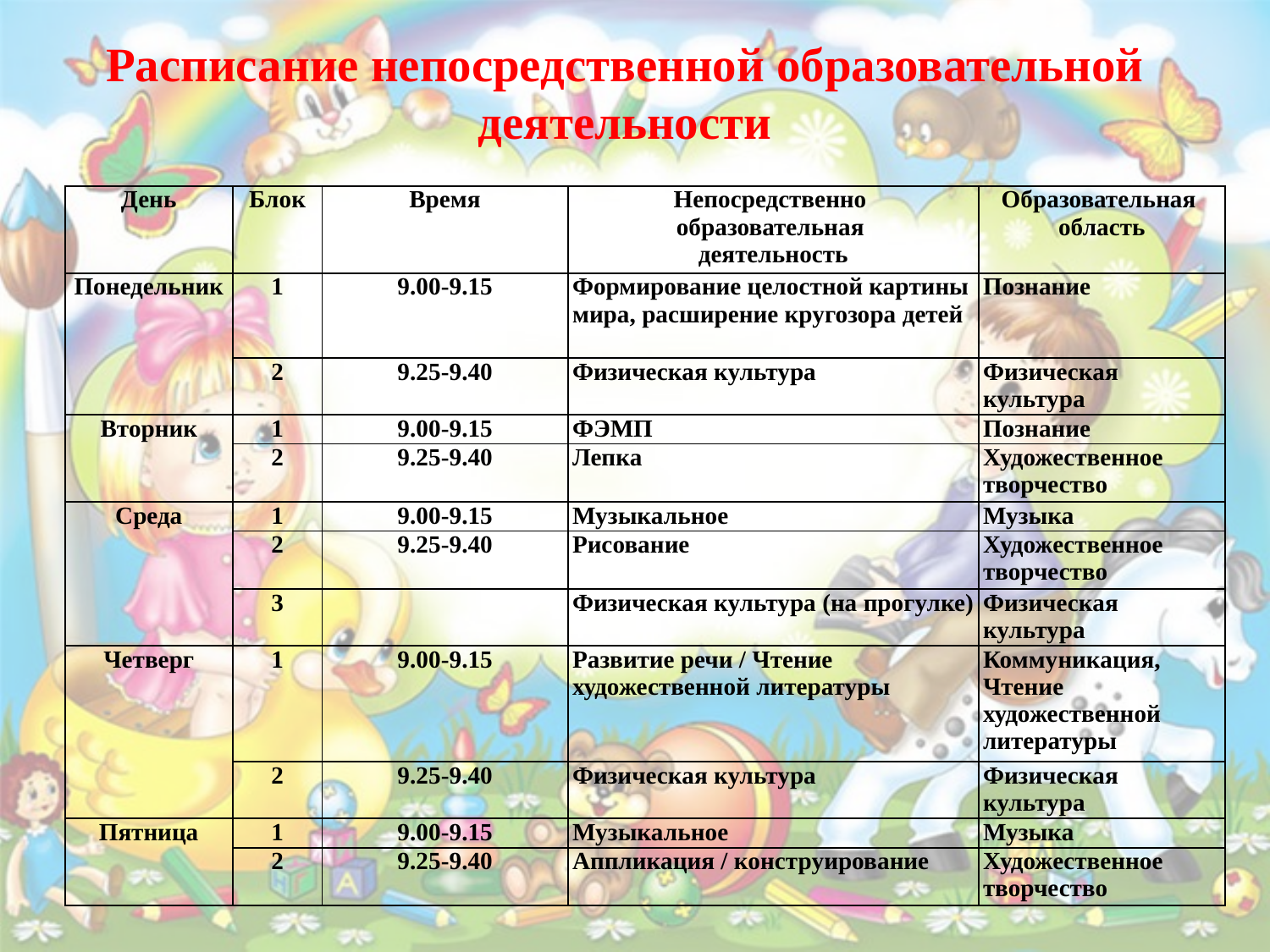

# Расписание непосредственной образовательной деятельности
| День | Блок | Время | Непосредственно образовательная деятельность | Образовательная область |
| --- | --- | --- | --- | --- |
| Понедельник | 1 | 9.00-9.15 | Формирование целостной картины мира, расширение кругозора детей | Познание |
|  | 2 | 9.25-9.40 | Физическая культура | Физическая культура |
| Вторник | 1 | 9.00-9.15 | ФЭМП | Познание |
|  | 2 | 9.25-9.40 | Лепка | Художественное творчество |
| Среда | 1 | 9.00-9.15 | Музыкальное | Музыка |
|  | 2 | 9.25-9.40 | Рисование | Художественное творчество |
|  | 3 |  | Физическая культура (на прогулке) | Физическая культура |
| Четверг | 1 | 9.00-9.15 | Развитие речи / Чтение художественной литературы | Коммуникация, Чтение художественной литературы |
|  | 2 | 9.25-9.40 | Физическая культура | Физическая культура |
| Пятница | 1 | 9.00-9.15 | Музыкальное | Музыка |
|  | 2 | 9.25-9.40 | Аппликация / конструирование | Художественное творчество |